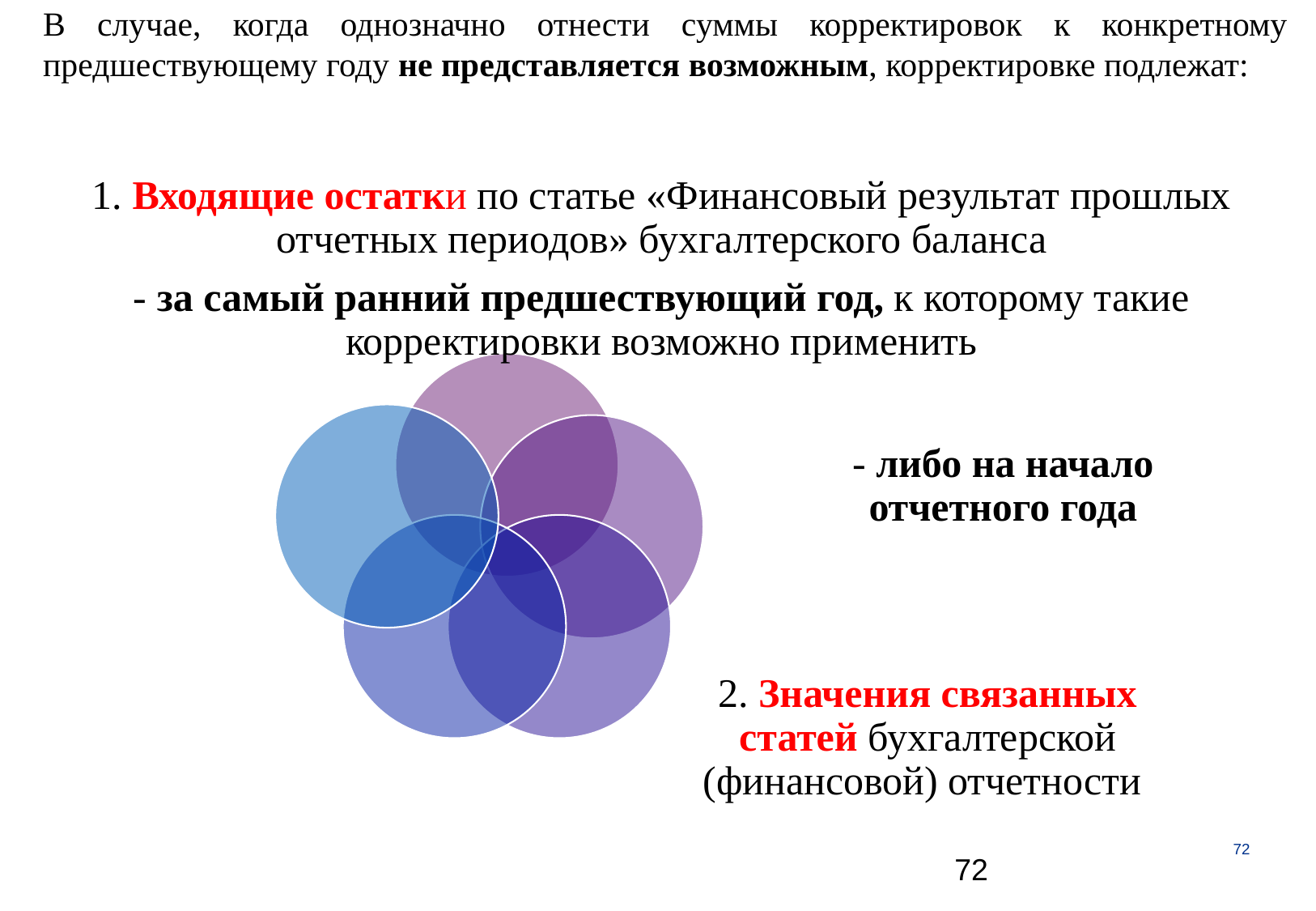

В случае, когда однозначно отнести суммы корректировок к конкретному предшествующему году не представляется возможным, корректировке подлежат:

1. Входящие остатки по статье «Финансовый результат прошлых отчетных периодов» бухгалтерского баланса
- за самый ранний предшествующий год, к которому такие корректировки возможно применить
- либо на начало отчетного года
2. Значения связанных статей бухгалтерской (финансовой) отчетности
72